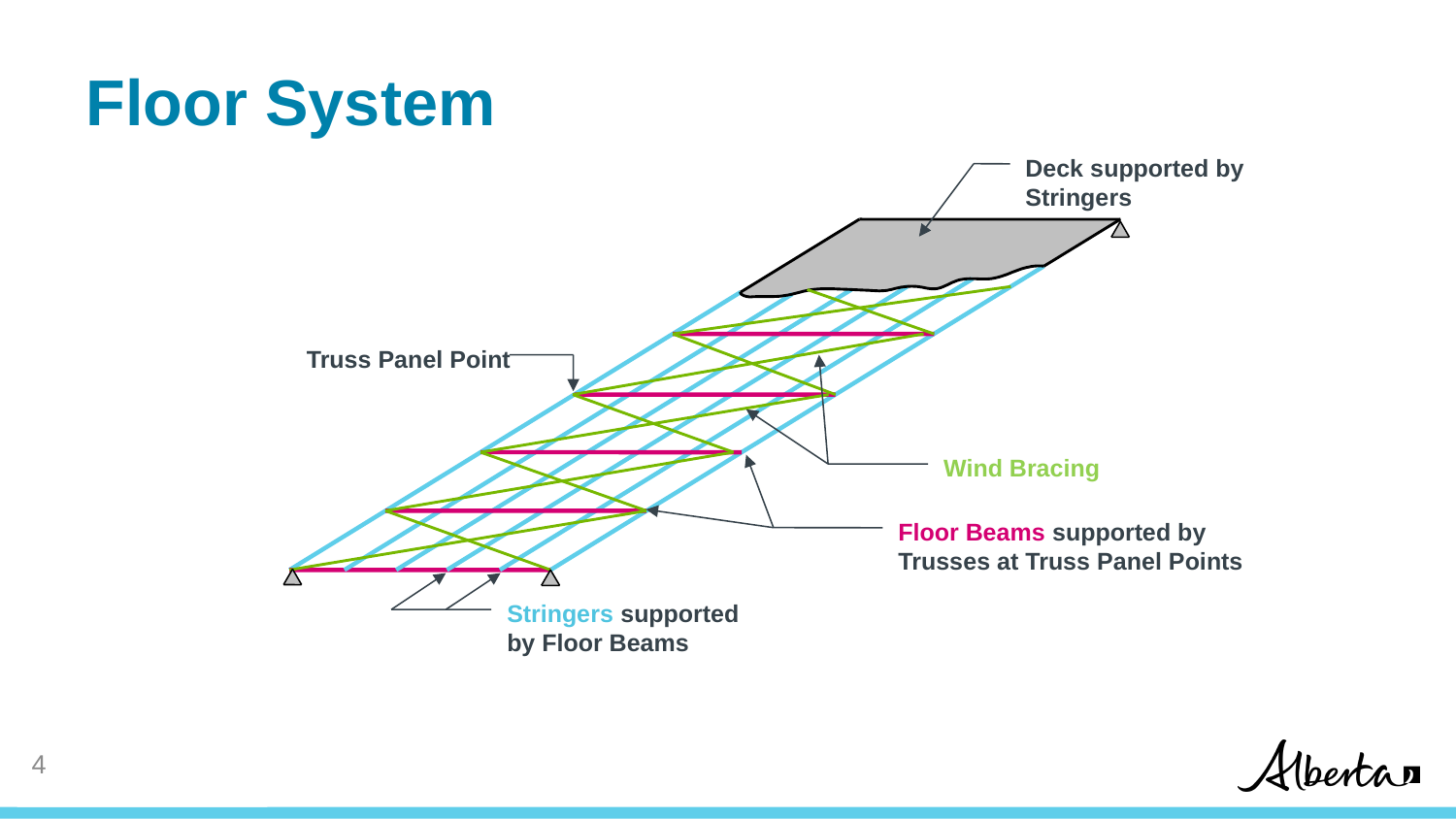

# Floor System
Deck supported by
Stringers

Truss Panel Point

Wind Bracing

Floor Beams supported by
Trusses at Truss Panel Points

Stringers supported
by Floor Beams

4